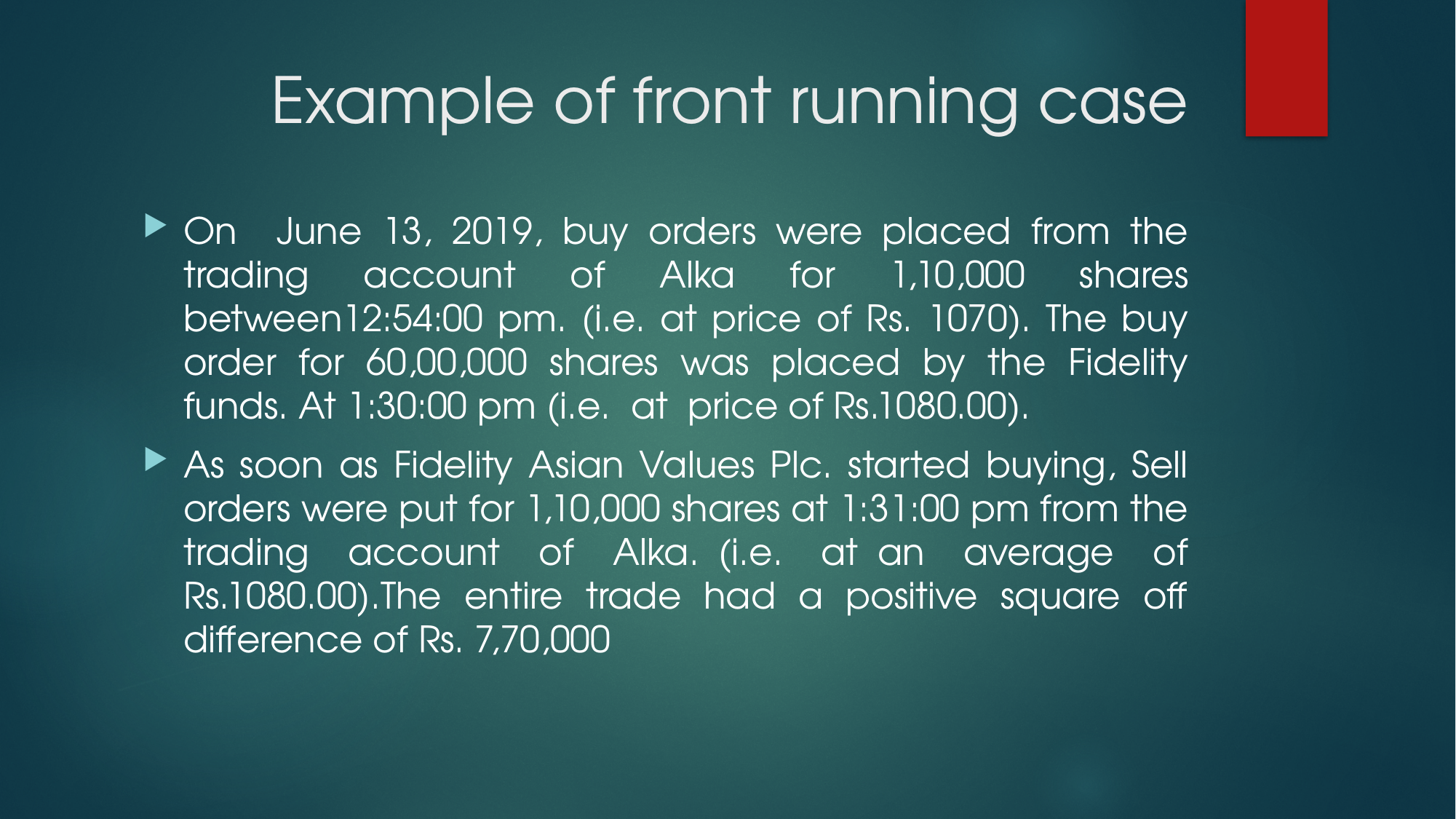

# Example of front running case
On  June 13, 2019, buy orders were placed from the trading account of Alka for 1,10,000 shares between12:54:00 pm. (i.e. at price of Rs. 1070). The buy order for 60,00,000 shares was placed by the Fidelity funds. At 1:30:00 pm (i.e.  at  price of Rs.1080.00).
As soon as Fidelity Asian Values Plc. started buying, Sell orders were put for 1,10,000 shares at 1:31:00 pm from the trading  account  of  Alka. (i.e.  at an  average  of Rs.1080.00).The  entire  trade  had  a  positive  square  off difference of Rs. 7,70,000